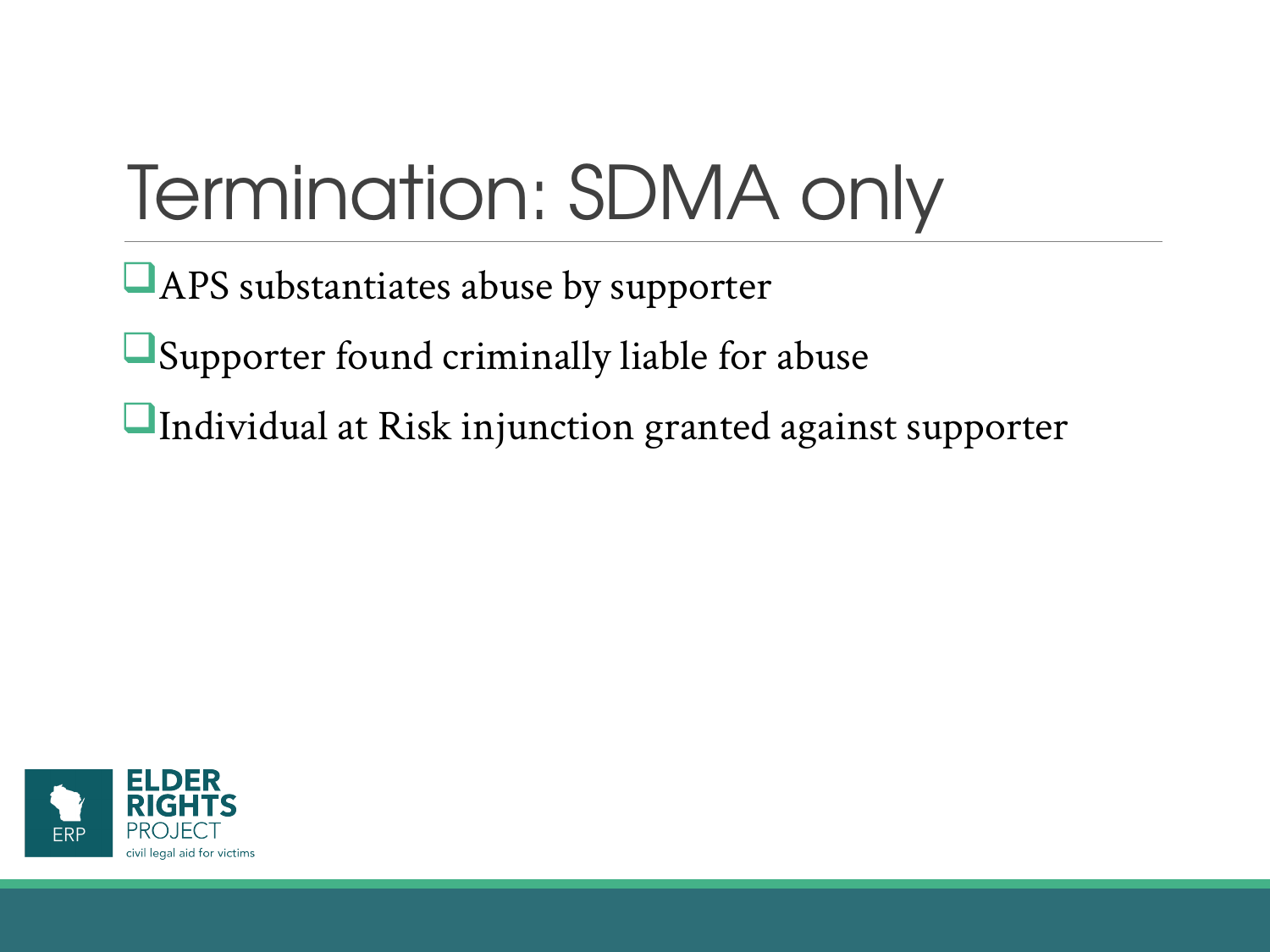

# Termination: SDMA only

APS substantiates abuse by supporter
Supporter found criminally liable for abuse
Individual at Risk injunction granted against supporter